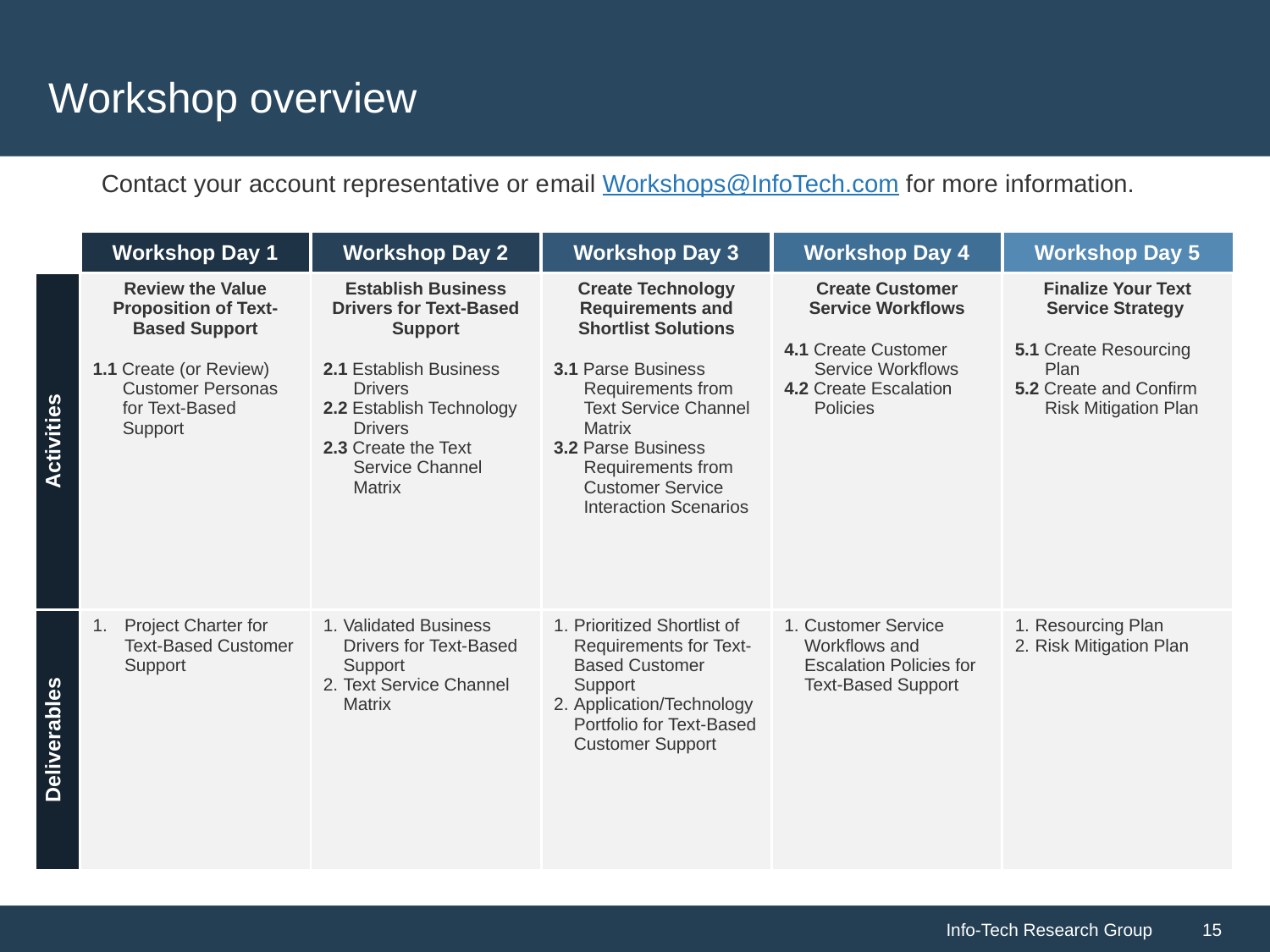

# Workshop overview
Contact your account representative or email Workshops@InfoTech.com for more information.
|  | Workshop Day 1 | Workshop Day 2 | Workshop Day 3 | Workshop Day 4 | Workshop Day 5 |
| --- | --- | --- | --- | --- | --- |
| Activities | Review the Value Proposition of Text-Based Support 1.1 Create (or Review) Customer Personas for Text-Based Support | Establish Business Drivers for Text-Based Support 2.1 Establish Business Drivers 2.2 Establish Technology Drivers 2.3 Create the Text Service Channel Matrix | Create Technology Requirements and Shortlist Solutions 3.1 Parse Business Requirements from Text Service Channel Matrix 3.2 Parse Business Requirements from Customer Service Interaction Scenarios | Create Customer Service Workflows 4.1 Create Customer Service Workflows 4.2 Create Escalation Policies | Finalize Your Text Service Strategy 5.1 Create Resourcing Plan 5.2 Create and Confirm Risk Mitigation Plan |
| Deliverables | Project Charter for Text-Based Customer Support | Validated Business Drivers for Text-Based Support Text Service Channel Matrix | Prioritized Shortlist of Requirements for Text-Based Customer Support Application/Technology Portfolio for Text-Based Customer Support | Customer Service Workflows and Escalation Policies for Text-Based Support | Resourcing Plan Risk Mitigation Plan |